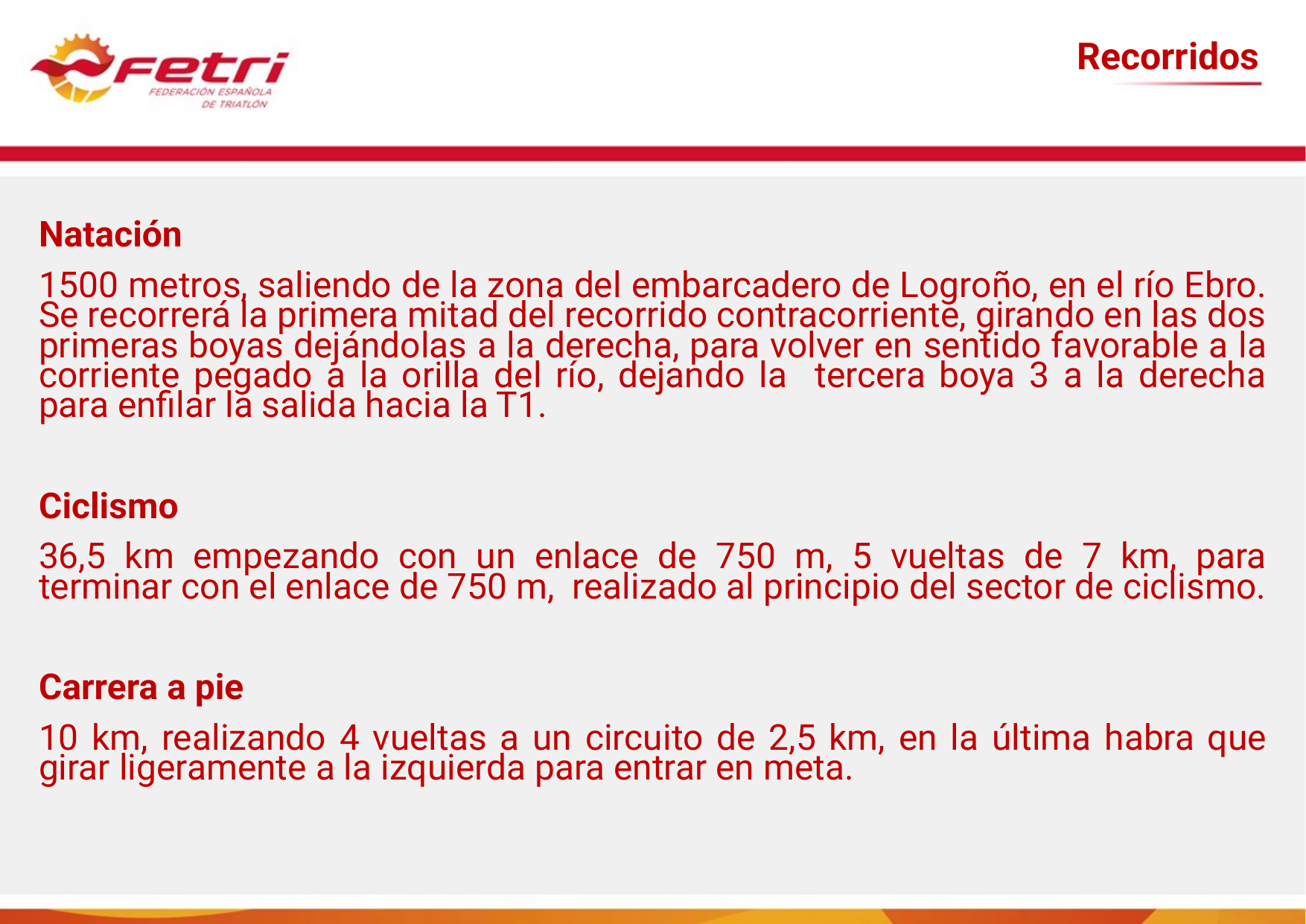

Recorridos
Natación
1500 metros, saliendo de la zona del embarcadero de Logroño, en el río Ebro. Se recorrerá la primera mitad del recorrido contracorriente, girando en las dos primeras boyas dejándolas a la derecha, para volver en sentido favorable a la corriente pegado a la orilla del río, dejando la  tercera boya 3 a la derecha para enfilar la salida hacia la T1.

Ciclismo
36,5 km empezando con un enlace de 750 m, 5 vueltas de 7 km, para terminar con el enlace de 750 m,  realizado al principio del sector de ciclismo.

Carrera a pie
10 km, realizando 4 vueltas a un circuito de 2,5 km, en la última habra que girar ligeramente a la izquierda para entrar en meta.